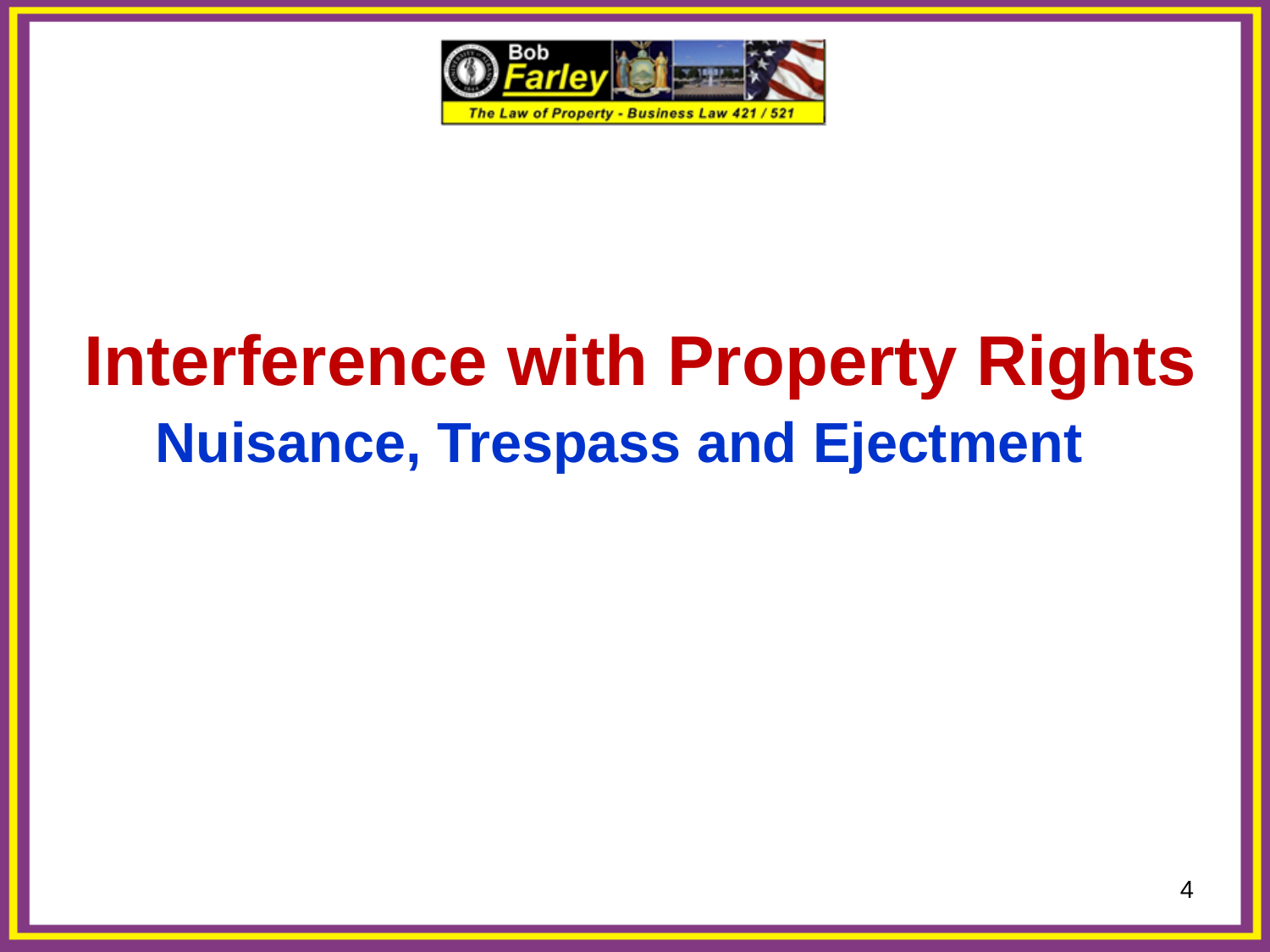

Interference with Property Rights
Nuisance, Trespass and Ejectment

4